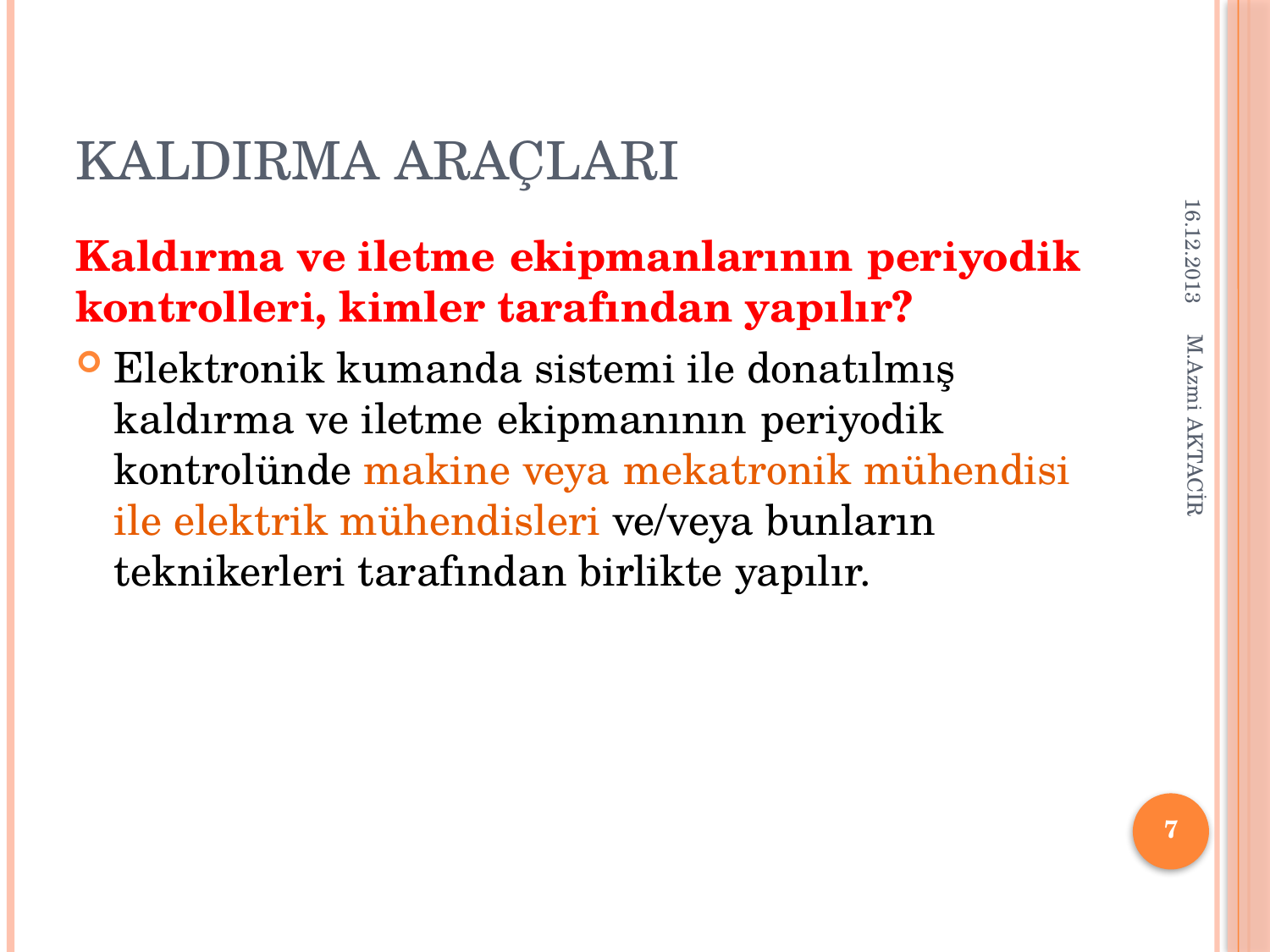

# Kaldırma Araçları
16.12.2013
Kaldırma ve iletme ekipmanlarının periyodik kontrolleri, kimler tarafından yapılır?
Elektronik kumanda sistemi ile donatılmış kaldırma ve iletme ekipmanının periyodik kontrolünde makine veya mekatronik mühendisi ile elektrik mühendisleri ve/veya bunların teknikerleri tarafından birlikte yapılır.
M.Azmi AKTACİR
7